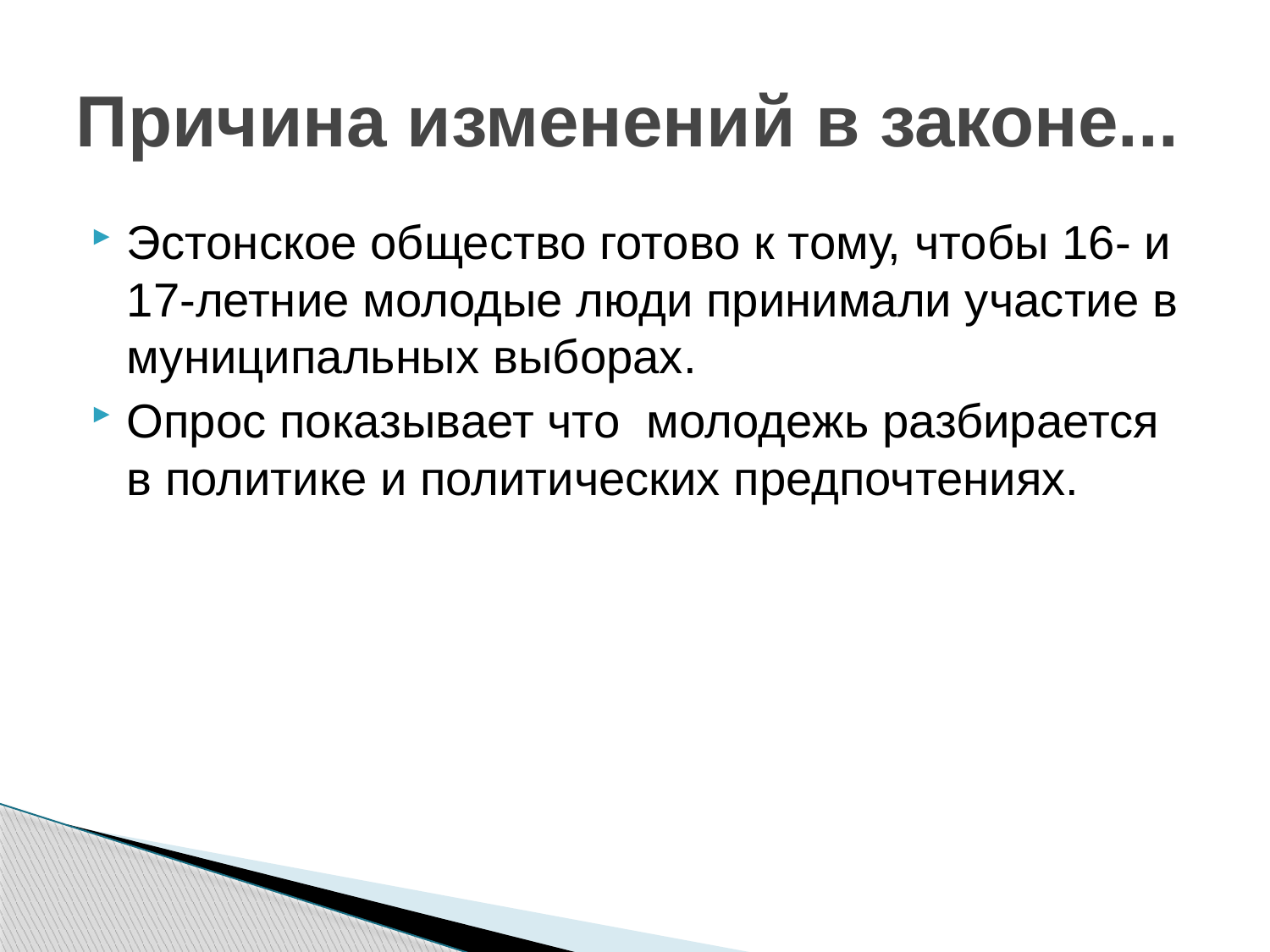

# Причина изменений в законе...
Эстонское общество готово к тому, чтобы 16- и 17-летние молодые люди принимали участие в муниципальных выборах.
Опрос показывает что  молодежь разбирается в политике и политических предпочтениях.